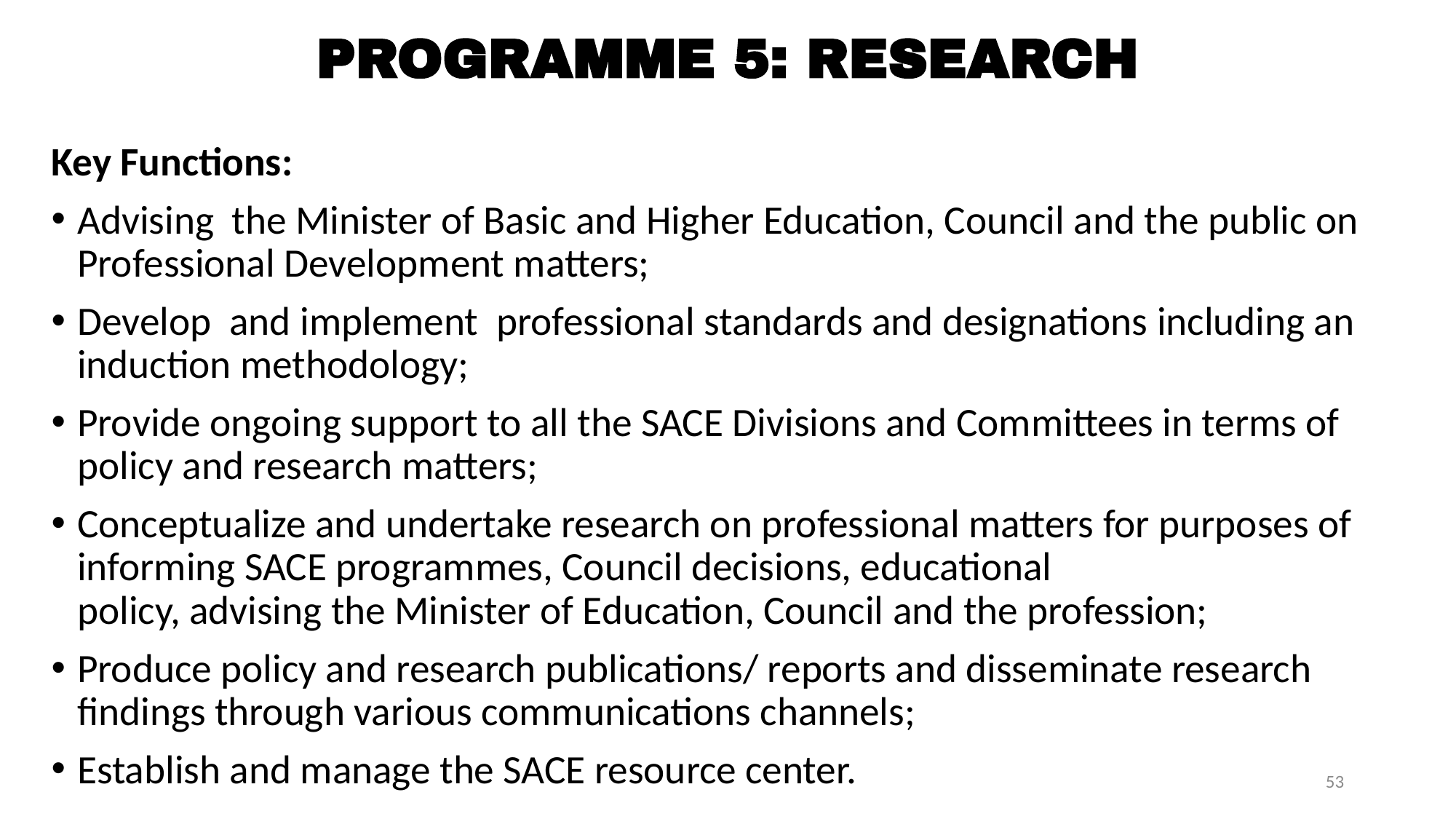

# PROGRAMME 5: RESEARCH
Key Functions:
Advising  the Minister of Basic and Higher Education, Council and the public on Professional Development matters;
Develop  and implement  professional standards and designations including an induction methodology;
Provide ongoing support to all the SACE Divisions and Committees in terms of policy and research matters;
Conceptualize and undertake research on professional matters for purposes of informing SACE programmes, Council decisions, educational                                 policy, advising the Minister of Education, Council and the profession;
Produce policy and research publications/ reports and disseminate research findings through various communications channels;
Establish and manage the SACE resource center.

53